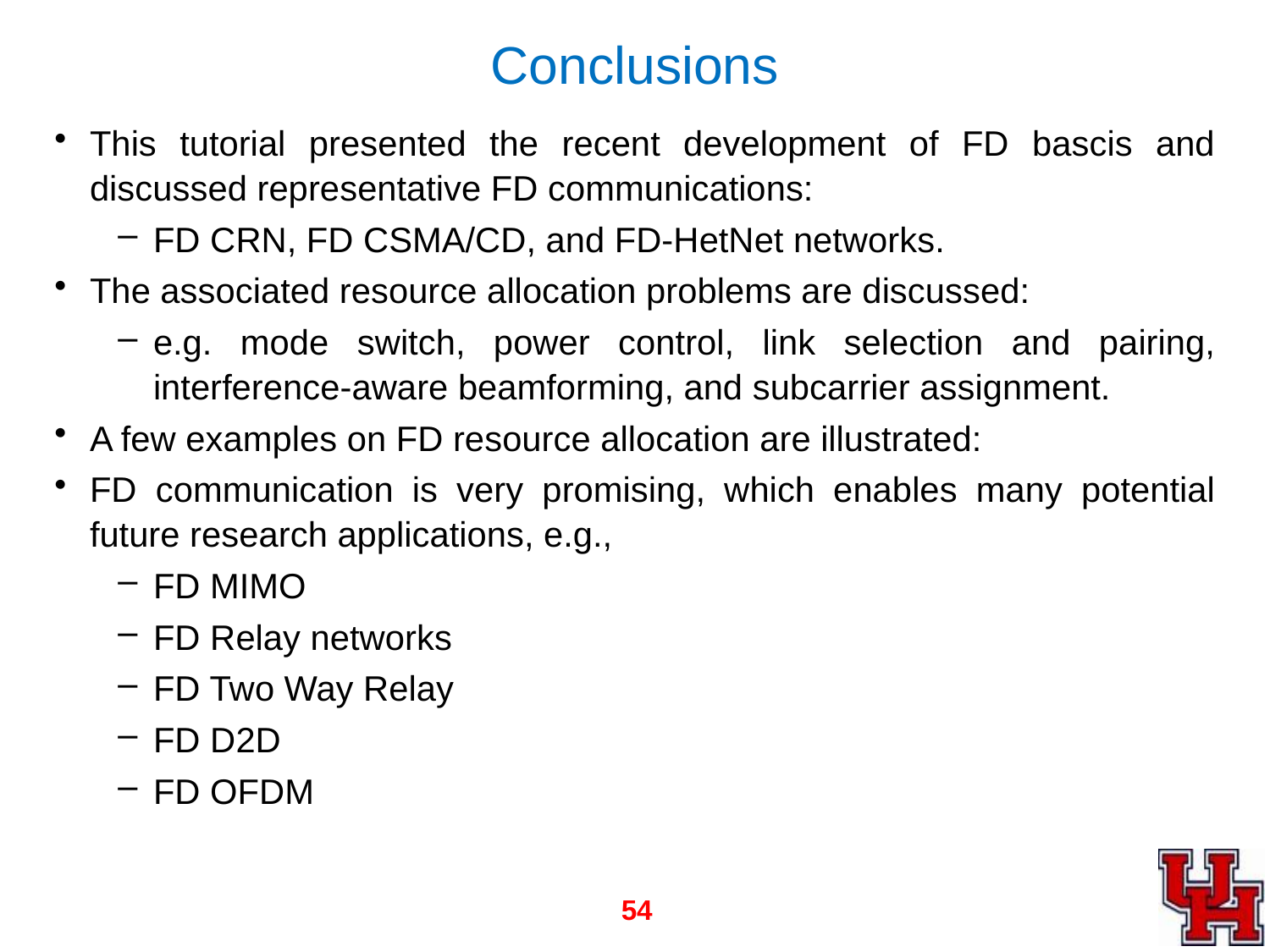

# Conclusions
This tutorial presented the recent development of FD bascis and discussed representative FD communications:
FD CRN, FD CSMA/CD, and FD-HetNet networks.
The associated resource allocation problems are discussed:
e.g. mode switch, power control, link selection and pairing, interference-aware beamforming, and subcarrier assignment.
A few examples on FD resource allocation are illustrated:
FD communication is very promising, which enables many potential future research applications, e.g.,
FD MIMO
FD Relay networks
FD Two Way Relay
FD D2D
FD OFDM